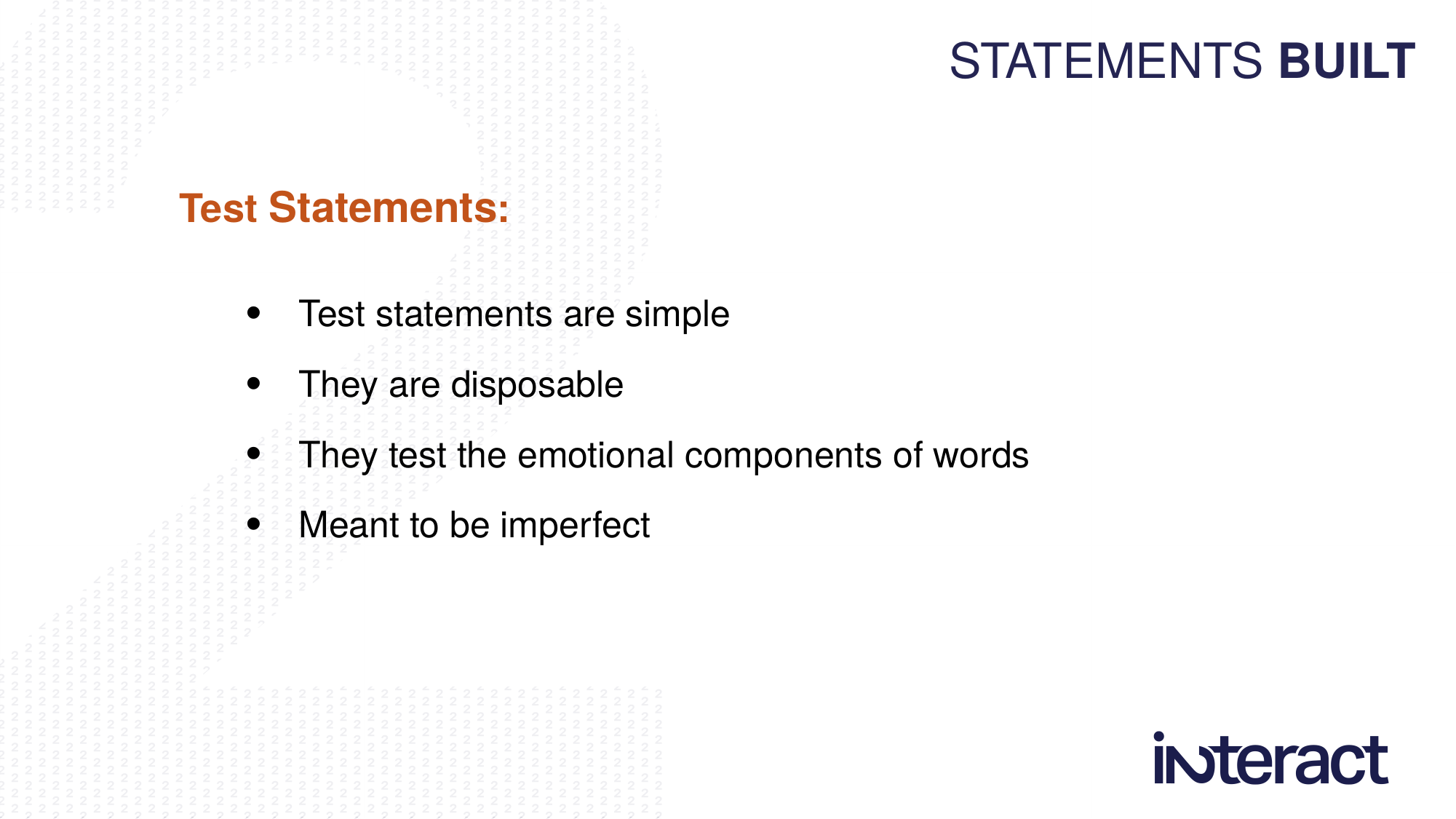

STATEMENTS BUILT
Test Statements:
Test statements are simple
They are disposable
They test the emotional components of words
Meant to be imperfect